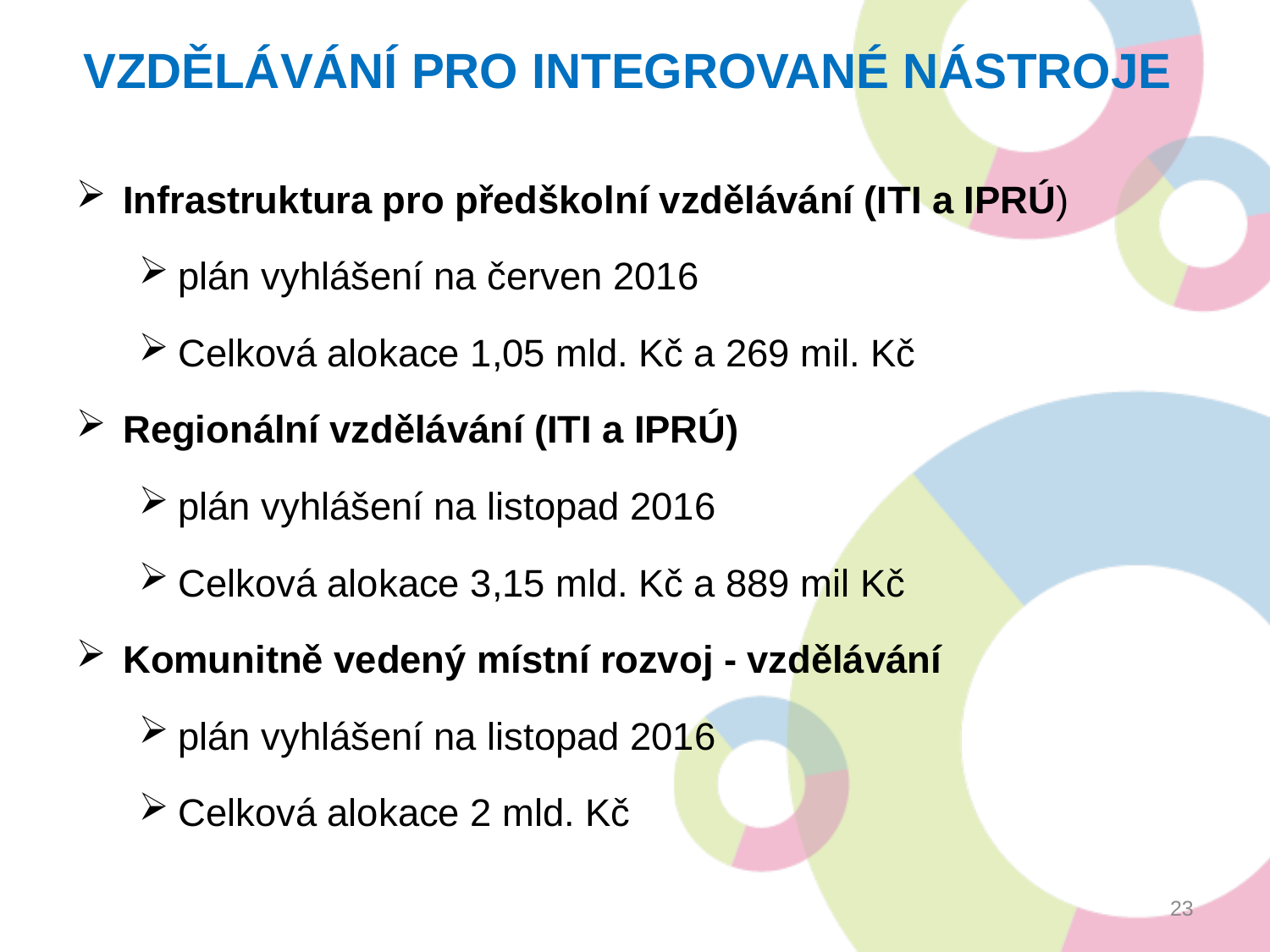

vzdělávání pro integrované nástroje

Infrastruktura pro předškolní vzdělávání (ITI a IPRÚ)
plán vyhlášení na červen 2016
Celková alokace 1,05 mld. Kč a 269 mil. Kč
Regionální vzdělávání (ITI a IPRÚ)
plán vyhlášení na listopad 2016
Celková alokace 3,15 mld. Kč a 889 mil Kč
Komunitně vedený místní rozvoj - vzdělávání
plán vyhlášení na listopad 2016
Celková alokace 2 mld. Kč

23